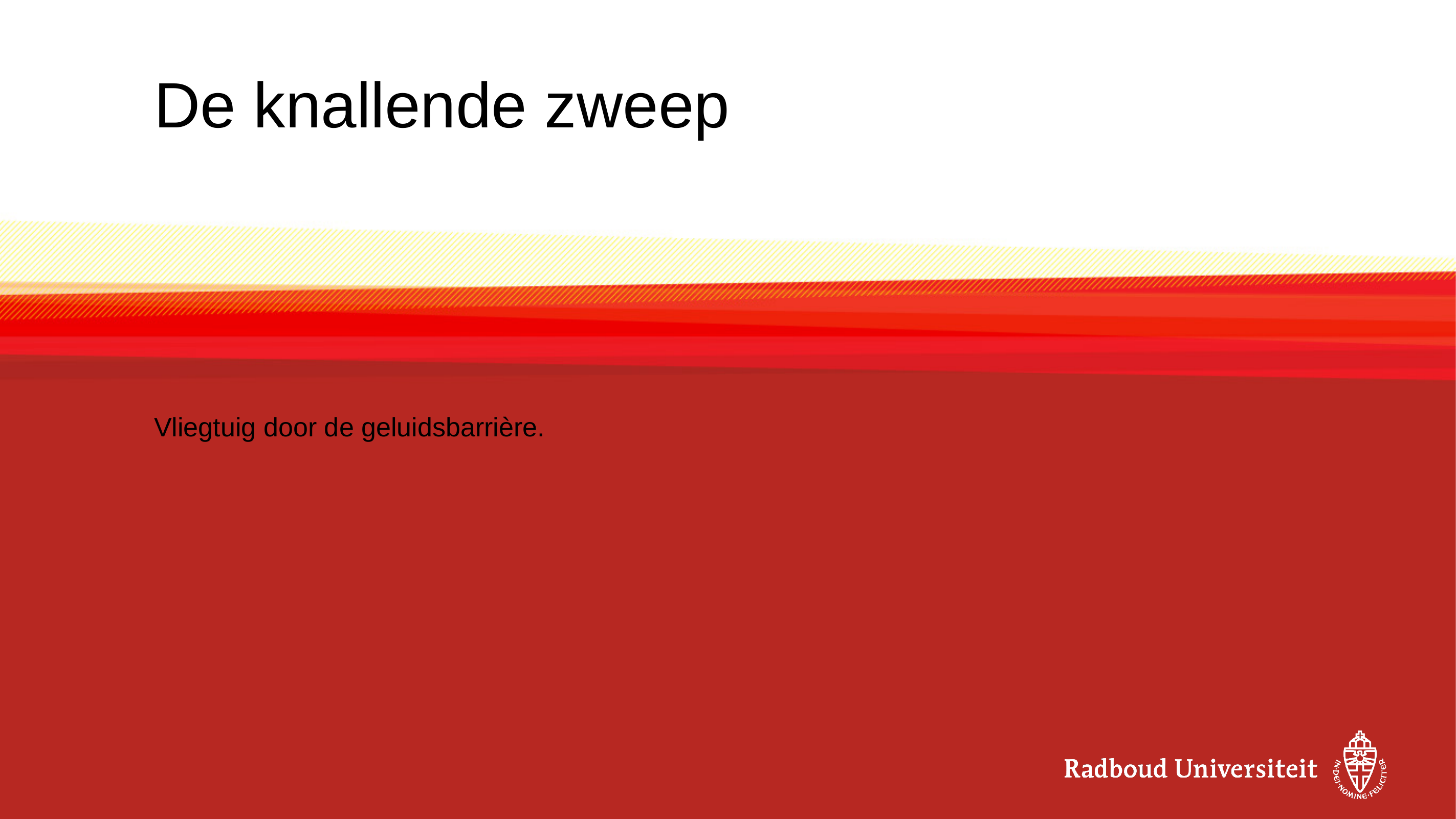

# De knallende zweep

Vliegtuig door de geluidsbarrière.